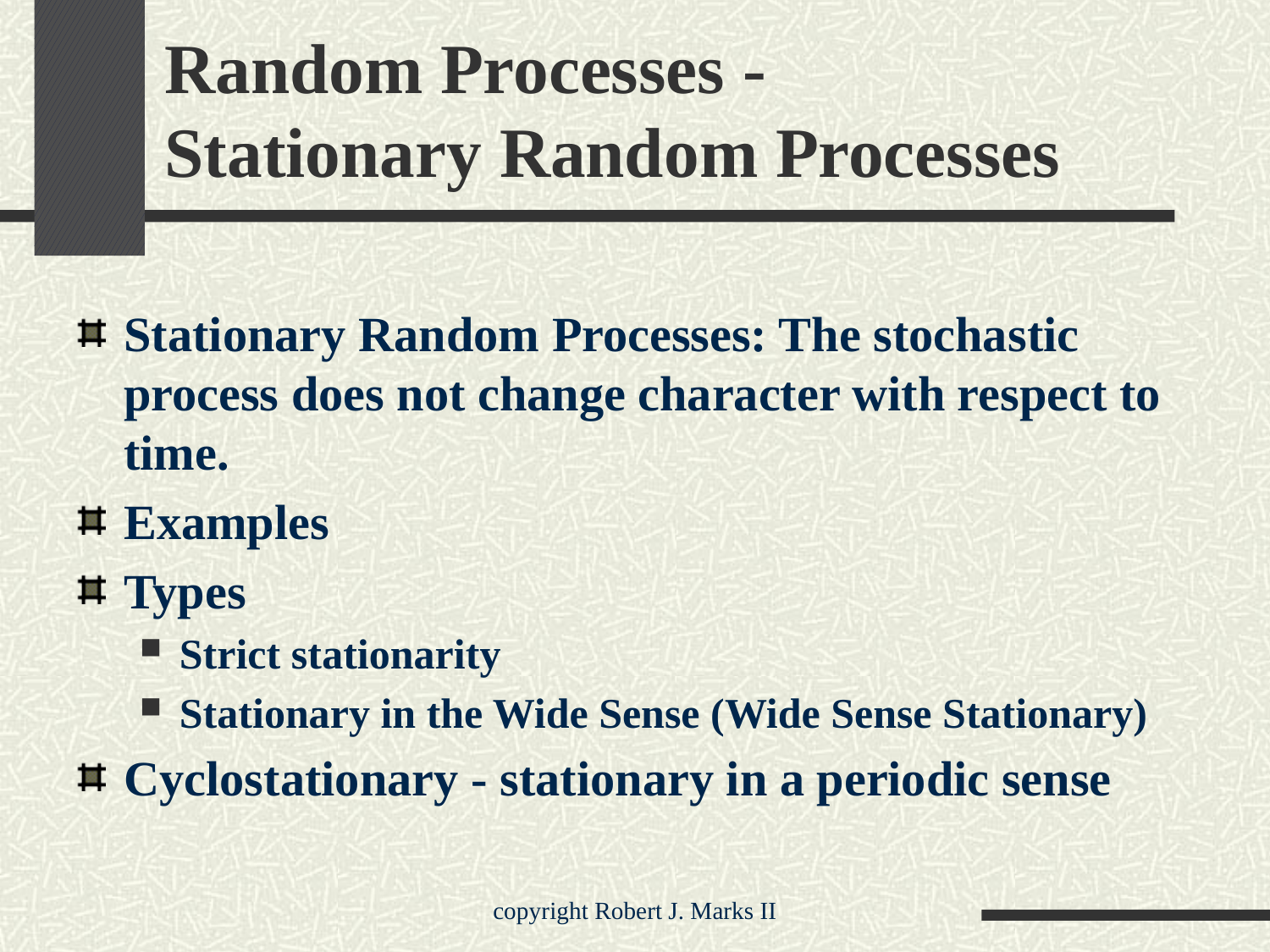

# Random Processes - Stationary Random Processes
Stationary Random Processes: The stochastic process does not change character with respect to time.
Examples
Types
Strict stationarity
Stationary in the Wide Sense (Wide Sense Stationary)
Cyclostationary - stationary in a periodic sense
copyright Robert J. Marks II